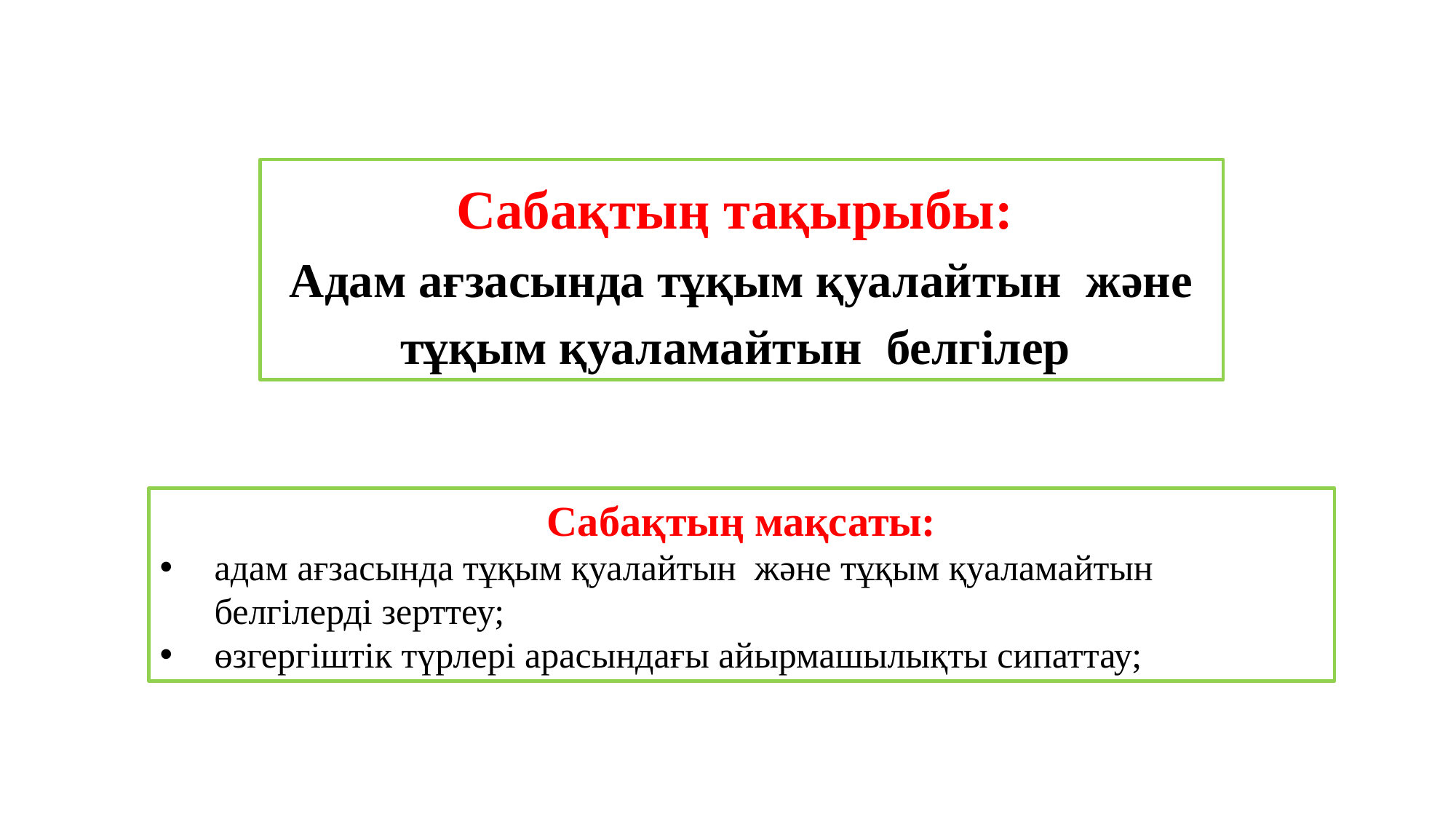

Сабақтың тақырыбы:
Адам ағзасында тұқым қуалайтын  және тұқым қуаламайтын  белгілер
Сабақтың мақсаты:
адам ағзасында тұқым қуалайтын  және тұқым қуаламайтын  белгілерді зерттеу;
өзгергіштік түрлері арасындағы айырмашылықты сипаттау;